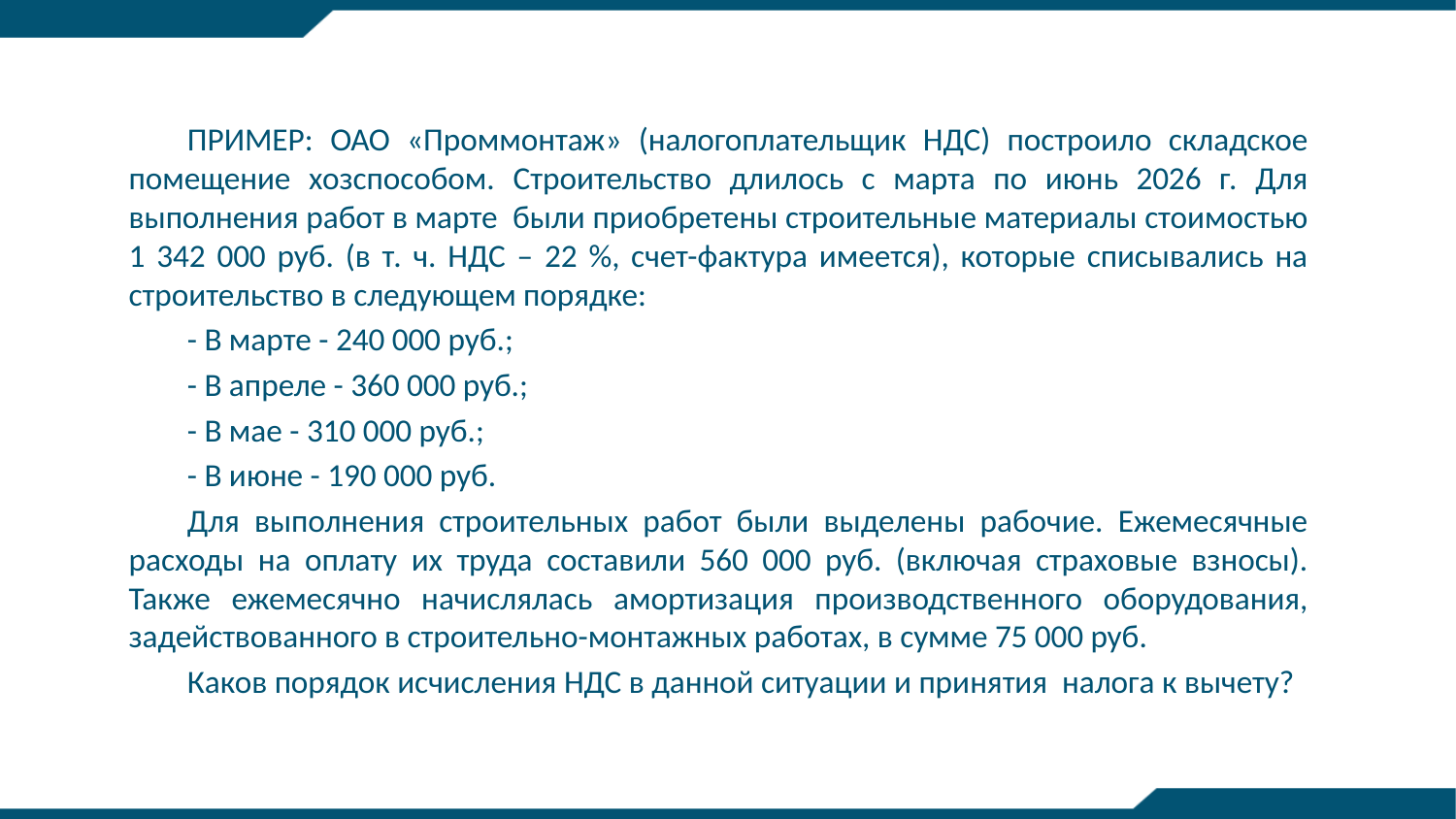

ПРИМЕР: ОАО «Проммонтаж» (налогоплательщик НДС) построило складское помещение хозспособом. Строительство длилось с марта по июнь 2026 г. Для выполнения работ в марте  были приобретены строительные материалы стоимостью 1 342 000 руб. (в т. ч. НДС – 22 %, счет-фактура имеется), которые списывались на строительство в следующем порядке:
- В марте - 240 000 руб.;
- В апреле - 360 000 руб.;
- В мае - 310 000 руб.;
- В июне - 190 000 руб.
Для выполнения строительных работ были выделены рабочие. Ежемесячные расходы на оплату их труда составили 560 000 руб. (включая страховые взносы). Также ежемесячно начислялась амортизация производственного оборудования, задействованного в строительно-монтажных работах, в сумме 75 000 руб.
Каков порядок исчисления НДС в данной ситуации и принятия  налога к вычету?